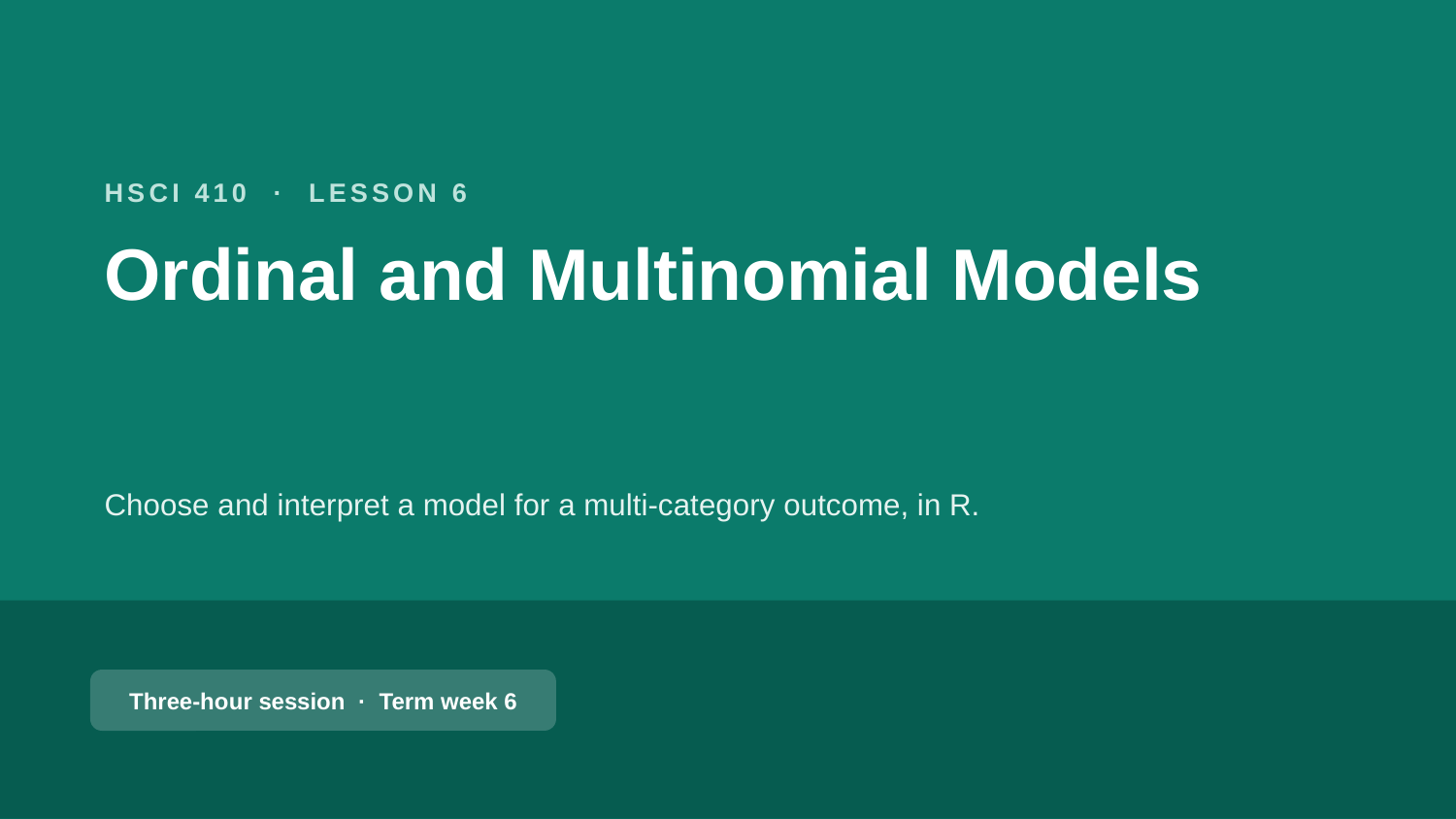

HSCI 410  ·  LESSON 6
Ordinal and Multinomial Models
Choose and interpret a model for a multi-category outcome, in R.

Three-hour session  ·  Term week 6